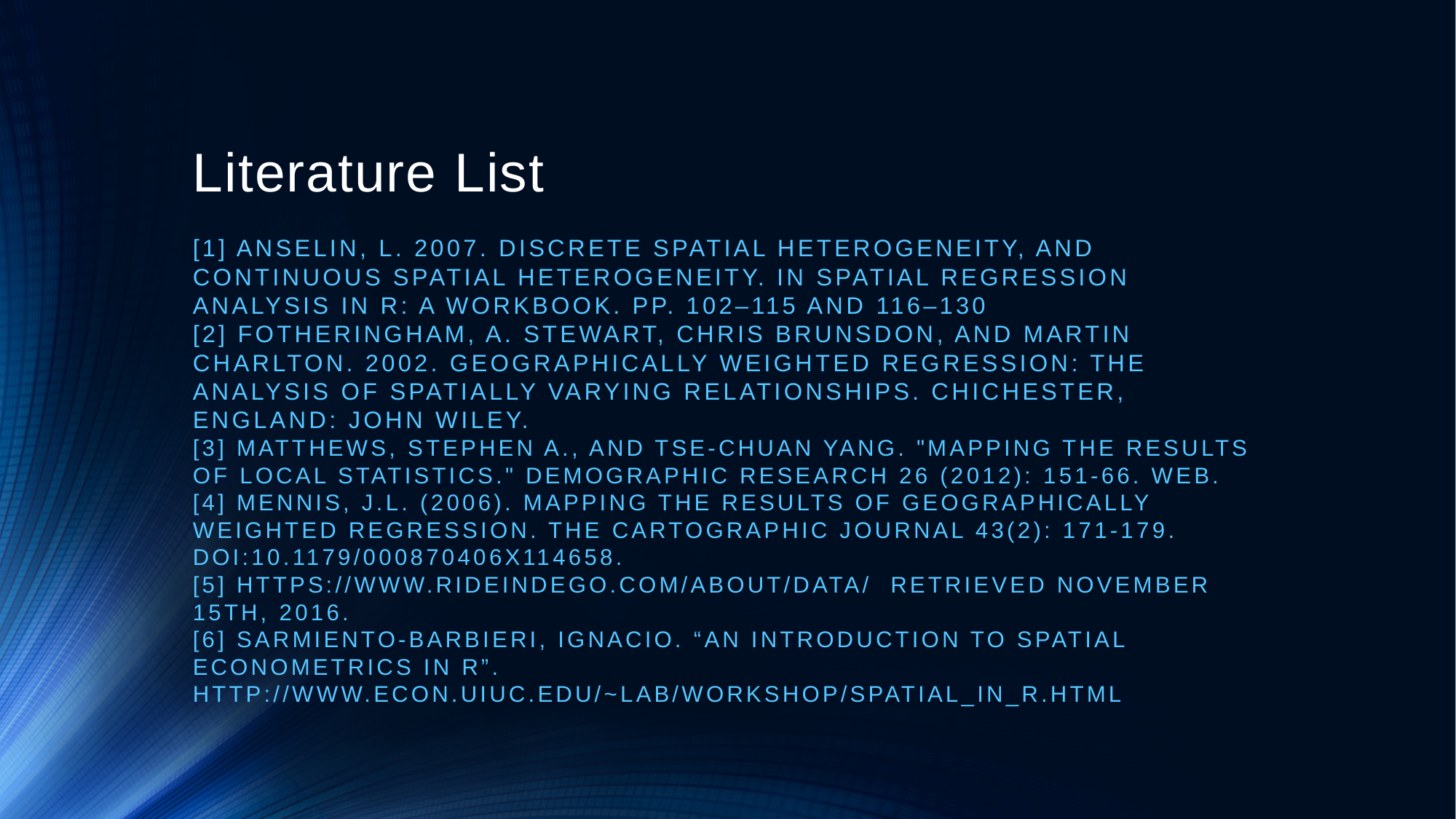

# Literature List
[1] Anselin, L. 2007. Discrete Spatial Heterogeneity, and Continuous Spatial Heterogeneity. In Spatial Regression Analysis in R: A workbook. Pp. 102–115 and 116–130
[2] Fotheringham, A. Stewart, Chris Brunsdon, and Martin Charlton. 2002. Geographically Weighted Regression: The analysis of spatially varying relationships. Chichester, England: John Wiley.
[3] Matthews, Stephen A., and Tse-Chuan Yang. "Mapping the Results of Local Statistics." Demographic Research 26 (2012): 151-66. Web.
[4] Mennis, J.L. (2006). Mapping the results of geographically weighted regression. The Cartographic Journal 43(2): 171-179. doi:10.1179/000870406X114658.
[5] https://www.rideindego.com/about/data/  Retrieved November 15th, 2016.
[6] Sarmiento-Barbieri, Ignacio. “An Introduction to Spatial Econometrics in R”. http://www.econ.uiuc.edu/~lab/workshop/Spatial_in_R.html